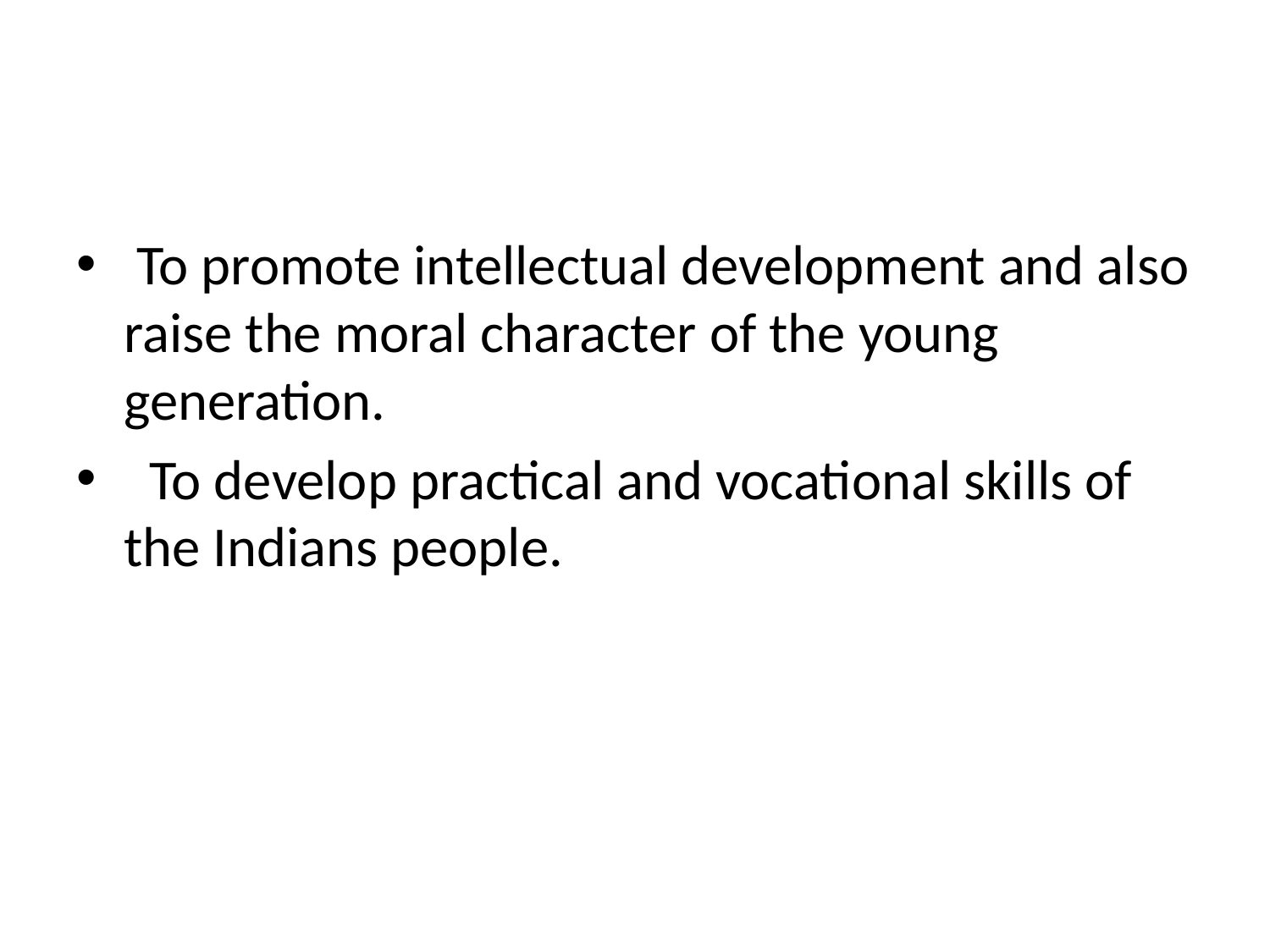

To promote intellectual development and also raise the moral character of the young generation.
  To develop practical and vocational skills of the Indians people.